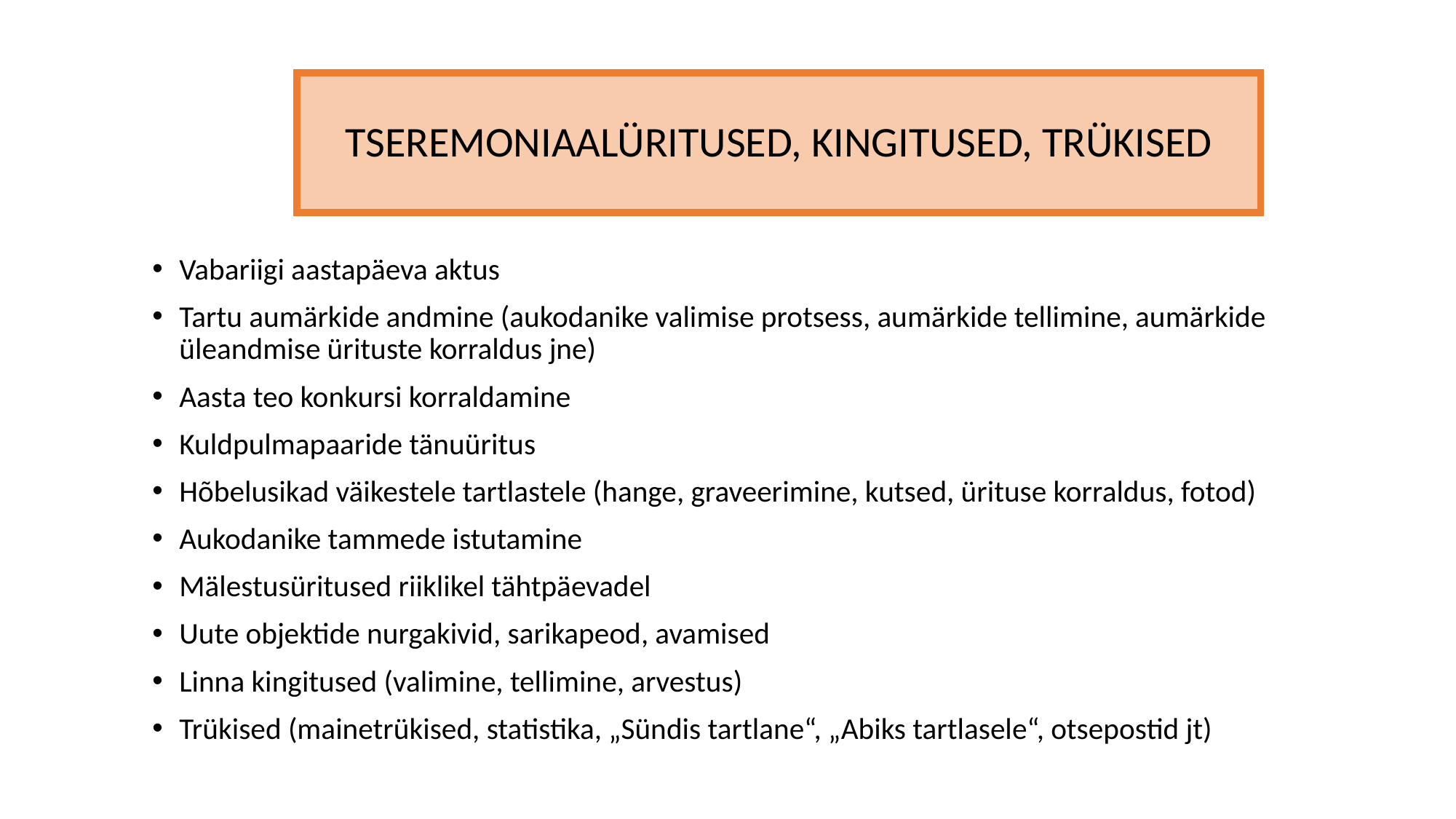

TSEREMONIAALÜRITUSED, KINGITUSED, TRÜKISED
Vabariigi aastapäeva aktus
Tartu aumärkide andmine (aukodanike valimise protsess, aumärkide tellimine, aumärkide üleandmise ürituste korraldus jne)
Aasta teo konkursi korraldamine
Kuldpulmapaaride tänuüritus
Hõbelusikad väikestele tartlastele (hange, graveerimine, kutsed, ürituse korraldus, fotod)
Aukodanike tammede istutamine
Mälestusüritused riiklikel tähtpäevadel
Uute objektide nurgakivid, sarikapeod, avamised
Linna kingitused (valimine, tellimine, arvestus)
Trükised (mainetrükised, statistika, „Sündis tartlane“, „Abiks tartlasele“, otsepostid jt)